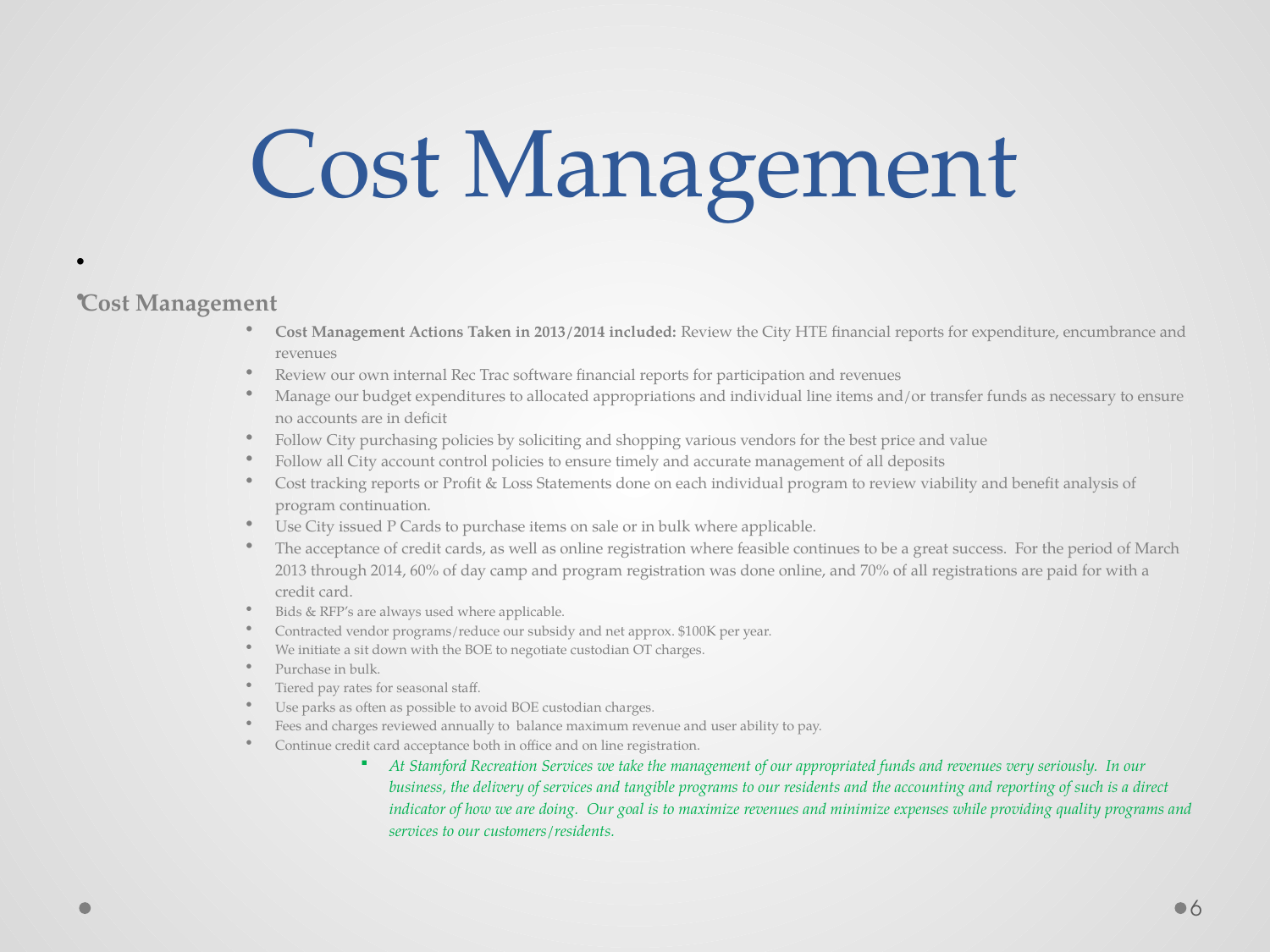

# Cost Management

Cost Management
Cost Management Actions Taken in 2013/2014 included: Review the City HTE financial reports for expenditure, encumbrance and revenues
Review our own internal Rec Trac software financial reports for participation and revenues
Manage our budget expenditures to allocated appropriations and individual line items and/or transfer funds as necessary to ensure no accounts are in deficit
Follow City purchasing policies by soliciting and shopping various vendors for the best price and value
Follow all City account control policies to ensure timely and accurate management of all deposits
Cost tracking reports or Profit & Loss Statements done on each individual program to review viability and benefit analysis of program continuation.
Use City issued P Cards to purchase items on sale or in bulk where applicable.
The acceptance of credit cards, as well as online registration where feasible continues to be a great success.  For the period of March 2013 through 2014, 60% of day camp and program registration was done online, and 70% of all registrations are paid for with a credit card.
Bids & RFP’s are always used where applicable.
Contracted vendor programs/reduce our subsidy and net approx. $100K per year.
We initiate a sit down with the BOE to negotiate custodian OT charges.
Purchase in bulk.
Tiered pay rates for seasonal staff.
Use parks as often as possible to avoid BOE custodian charges.
Fees and charges reviewed annually to  balance maximum revenue and user ability to pay.
Continue credit card acceptance both in office and on line registration.
At Stamford Recreation Services we take the management of our appropriated funds and revenues very seriously.  In our business, the delivery of services and tangible programs to our residents and the accounting and reporting of such is a direct indicator of how we are doing.  Our goal is to maximize revenues and minimize expenses while providing quality programs and services to our customers/residents.
6